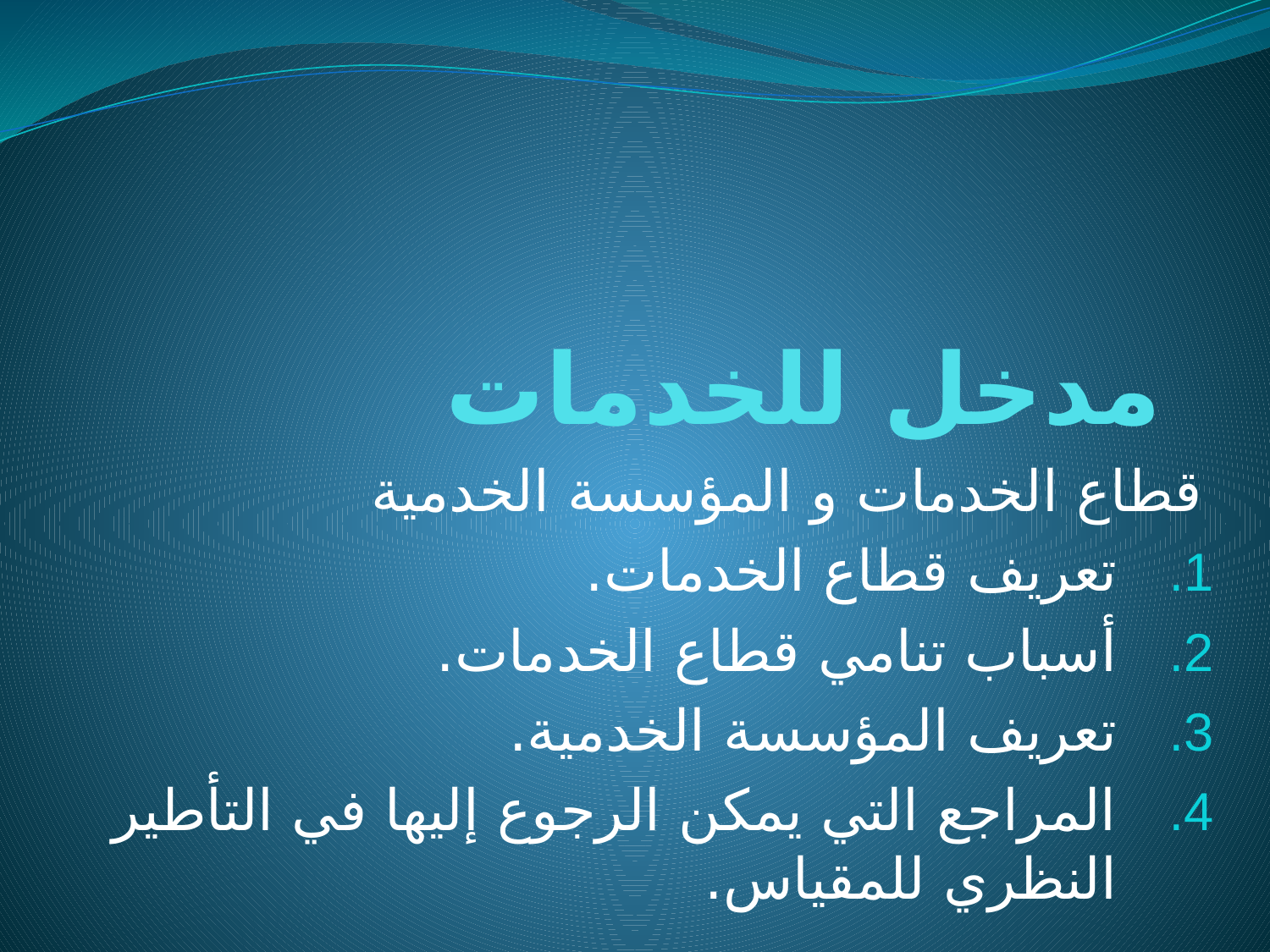

# مدخل للخدمات
قطاع الخدمات و المؤسسة الخدمية
تعريف قطاع الخدمات.
أسباب تنامي قطاع الخدمات.
تعريف المؤسسة الخدمية.
المراجع التي يمكن الرجوع إليها في التأطير النظري للمقياس.